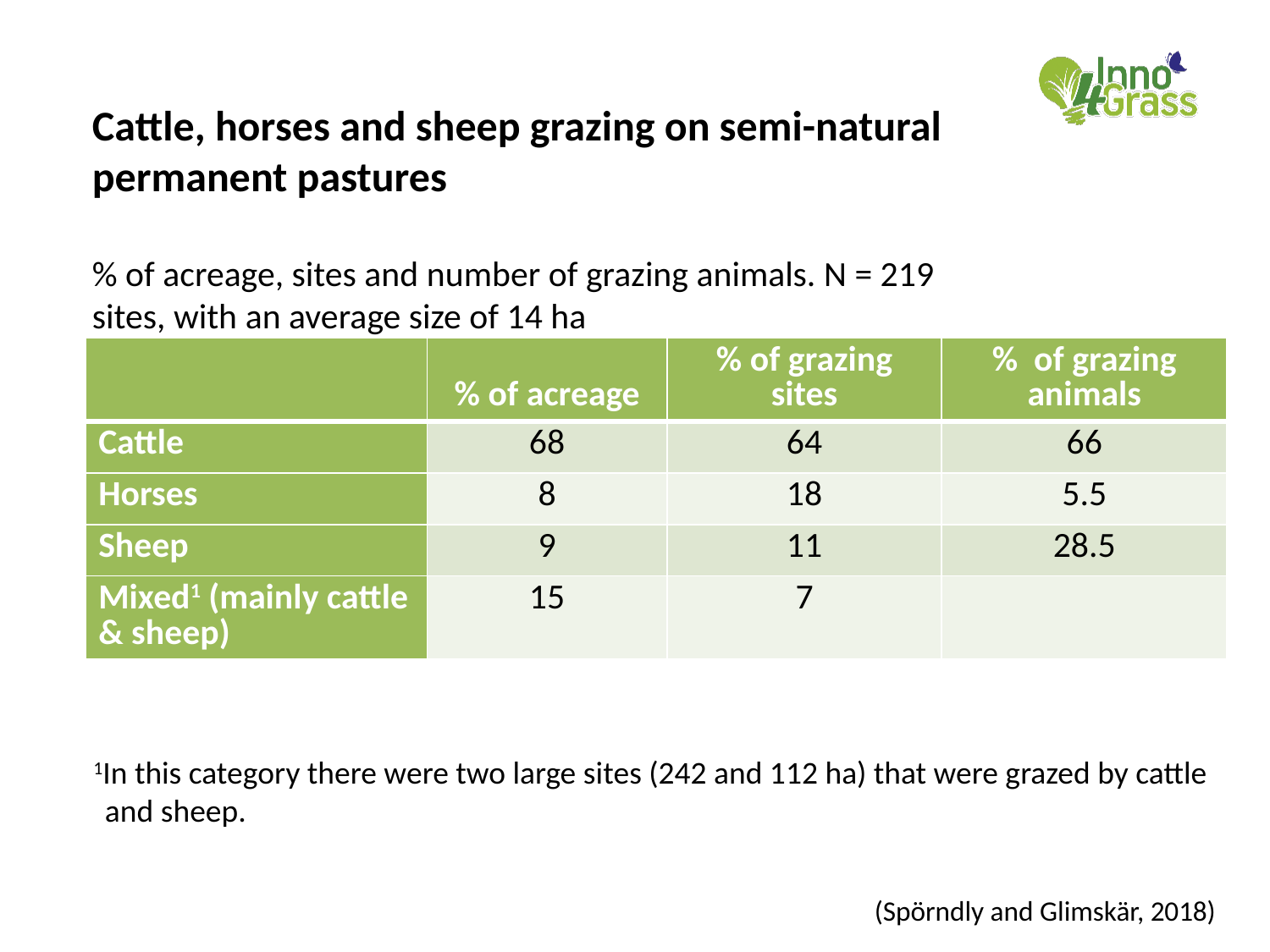

# Cattle, horses and sheep grazing on semi-natural permanent pastures % of acreage, sites and number of grazing animals. N = 219 sites, with an average size of 14 ha
|  | % of acreage | % of grazing sites | % of grazing animals |
| --- | --- | --- | --- |
| Cattle | 68 | 64 | 66 |
| Horses | 8 | 18 | 5.5 |
| Sheep | 9 | 11 | 28.5 |
| Mixed1 (mainly cattle & sheep) | 15 | 7 |  |
1In this category there were two large sites (242 and 112 ha) that were grazed by cattle and sheep.
(Spörndly and Glimskär, 2018)